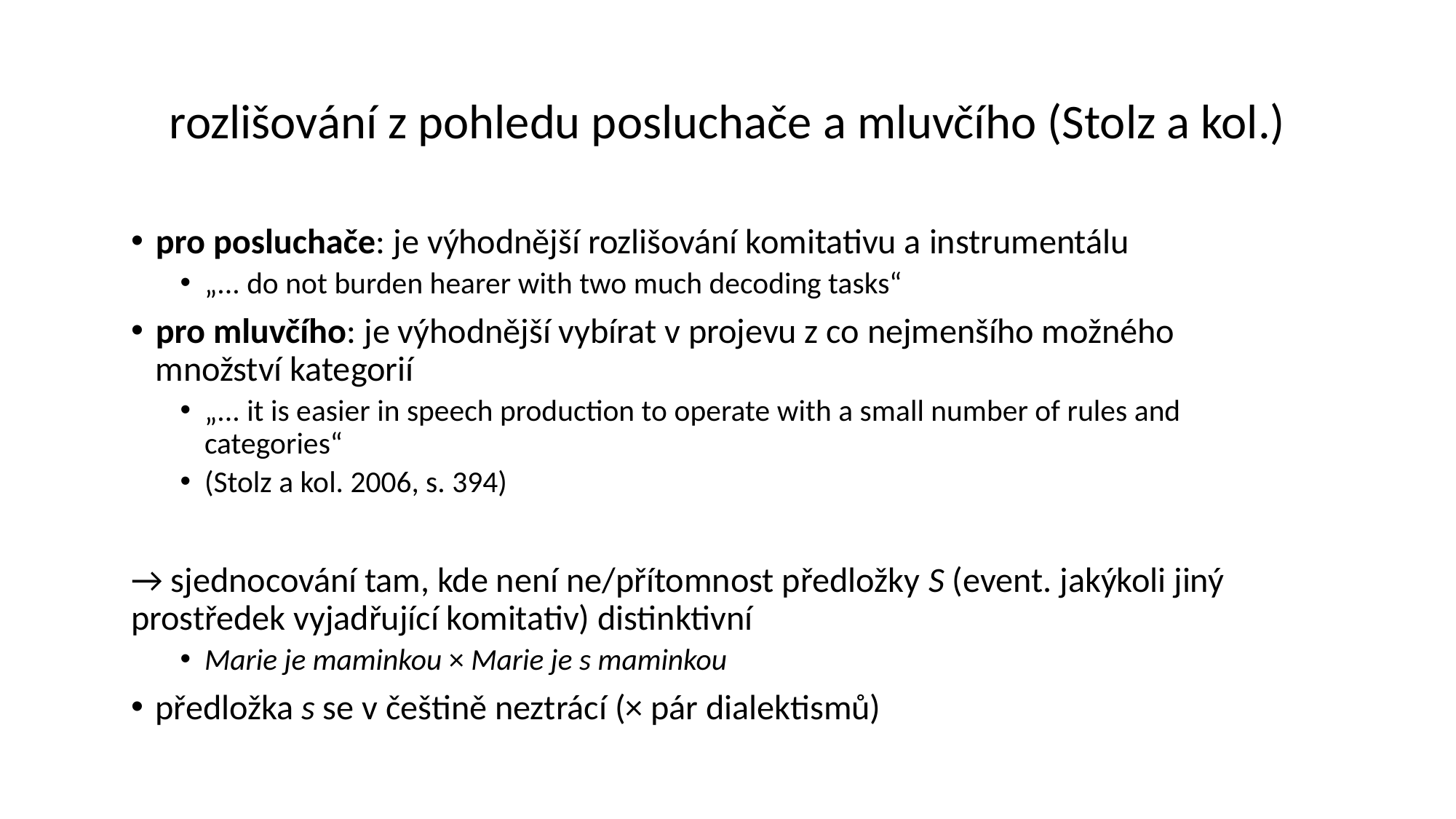

# rozlišování z pohledu posluchače a mluvčího (Stolz a kol.)
pro posluchače: je výhodnější rozlišování komitativu a instrumentálu
„... do not burden hearer with two much decoding tasks“
pro mluvčího: je výhodnější vybírat v projevu z co nejmenšího možného množství kategorií
„... it is easier in speech production to operate with a small number of rules and categories“
(Stolz a kol. 2006, s. 394)

→ sjednocování tam, kde není ne/přítomnost předložky S (event. jakýkoli jiný prostředek vyjadřující komitativ) distinktivní
Marie je maminkou × Marie je s maminkou
předložka s se v češtině neztrácí (× pár dialektismů)